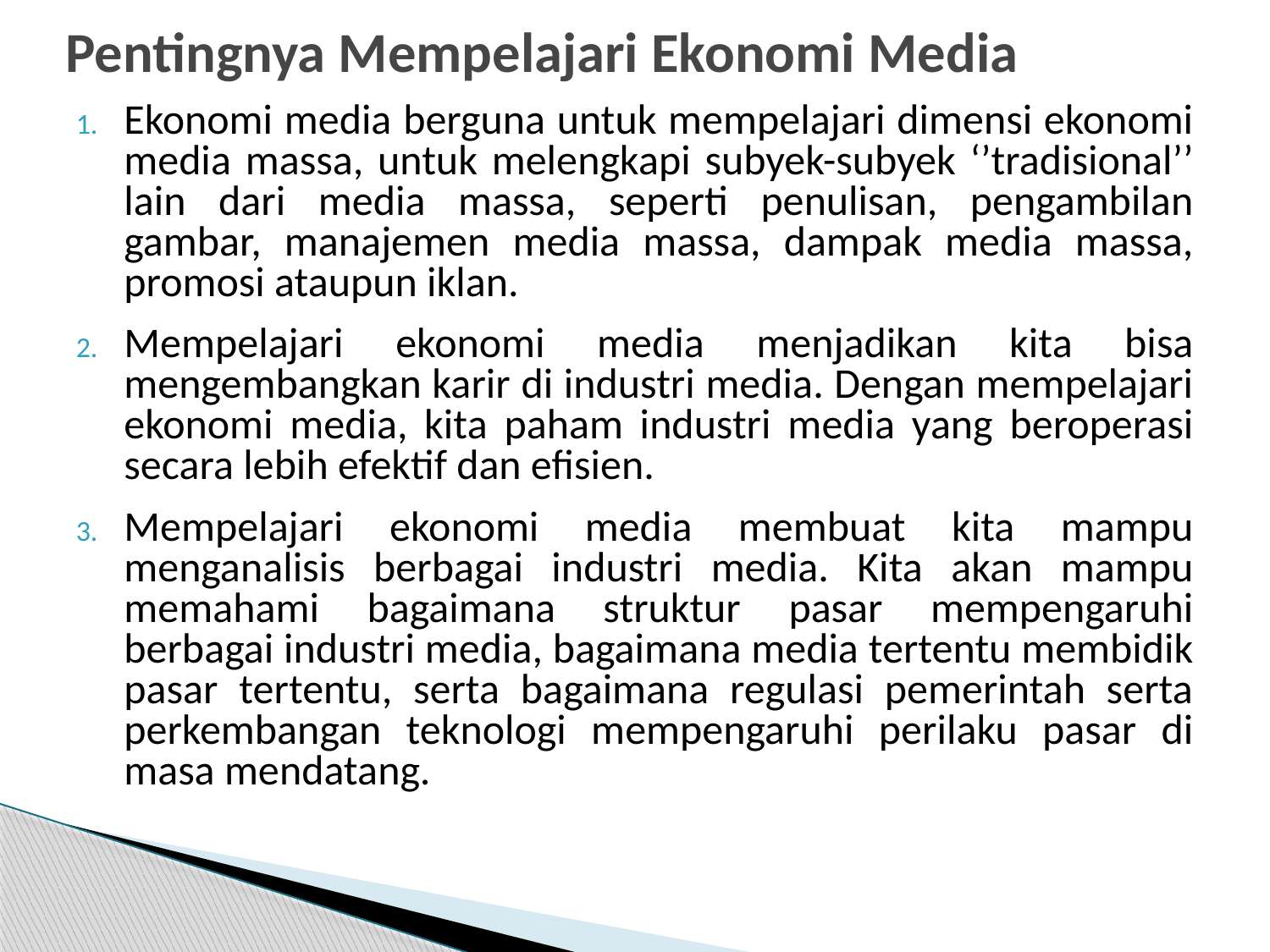

# Pentingnya Mempelajari Ekonomi Media
Ekonomi media berguna untuk mempelajari dimensi ekonomi media massa, untuk melengkapi subyek-subyek ‘’tradisional’’ lain dari media massa, seperti penulisan, pengambilan gambar, manajemen media massa, dampak media massa, promosi ataupun iklan.
Mempelajari ekonomi media menjadikan kita bisa mengembangkan karir di industri media. Dengan mempelajari ekonomi media, kita paham industri media yang beroperasi secara lebih efektif dan efisien.
Mempelajari ekonomi media membuat kita mampu menganalisis berbagai industri media. Kita akan mampu memahami bagaimana struktur pasar mempengaruhi berbagai industri media, bagaimana media tertentu membidik pasar tertentu, serta bagaimana regulasi pemerintah serta perkembangan teknologi mempengaruhi perilaku pasar di masa mendatang.